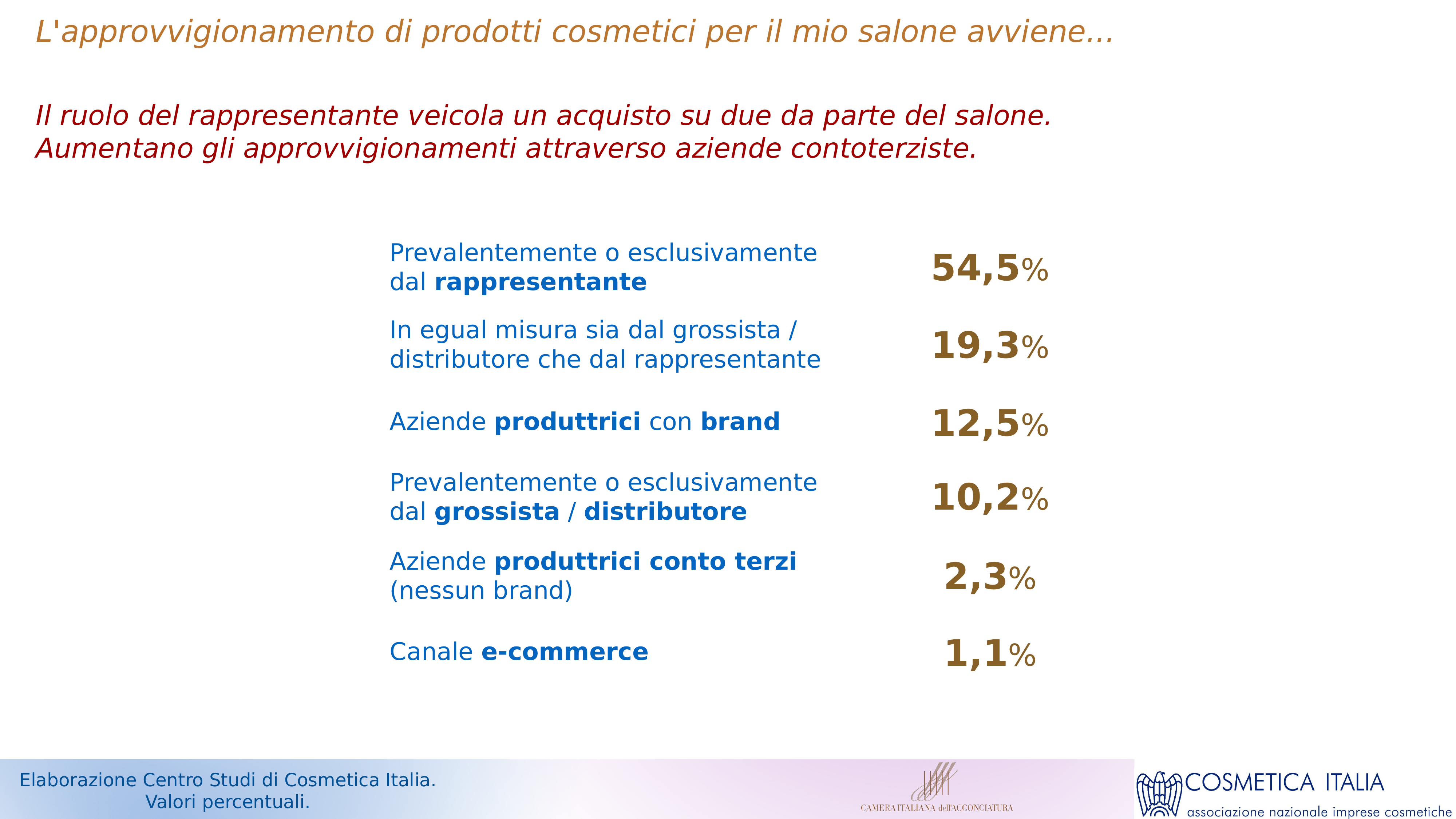

L'approvvigionamento di prodotti cosmetici per il mio salone avviene...
Il ruolo del rappresentante veicola un acquisto su due da parte del salone.
Aumentano gli approvvigionamenti attraverso aziende contoterziste.
Prevalentemente o esclusivamente
dal rappresentante
54,5%
In egual misura sia dal grossista / distributore che dal rappresentante
19,3%
12,5%
Aziende produttrici con brand
Prevalentemente o esclusivamente
dal grossista / distributore
10,2%
Aziende produttrici conto terzi
(nessun brand)
2,3%
1,1%
Canale e-commerce
Elaborazione Centro Studi di Cosmetica Italia.
Valori percentuali.